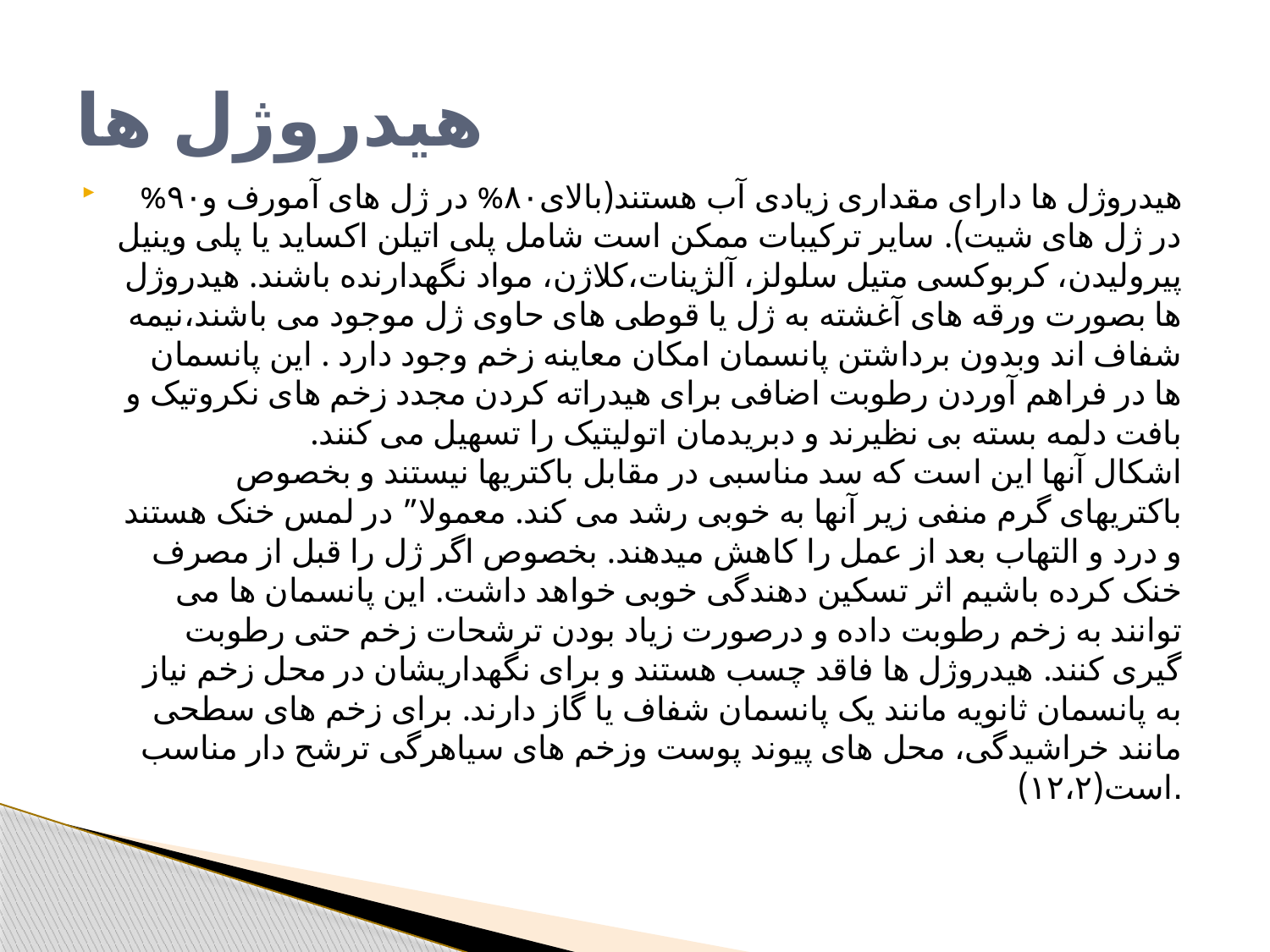

# هیدروژل ها
هیدروژل ها دارای مقداری زیادی آب هستند(بالای۸۰% در ژل های آمورف و۹۰% در ژل های شیت). سایر ترکیبات ممکن است شامل پلی اتیلن اکساید یا پلی وینیل پیرولیدن، کربوکسی متیل سلولز، آلژینات،کلاژن، مواد نگهدارنده باشند. هیدروژل ها بصورت ورقه های آغشته به ژل یا قوطی های حاوی ژل موجود می باشند،نیمه شفاف اند وبدون برداشتن پانسمان امکان معاینه زخم وجود دارد . این پانسمان ها در فراهم آوردن رطوبت اضافی برای هیدراته کردن مجدد زخم های نکروتیک و بافت دلمه بسته بی نظیرند و دبریدمان اتولیتیک را تسهیل می کنند.
اشکال آنها این است که سد مناسبی در مقابل باکتریها نیستند و بخصوص باکتریهای گرم منفی زیر آنها به خوبی رشد می کند. معمولا” در لمس خنک هستند و درد و التهاب بعد از عمل را کاهش میدهند. بخصوص اگر ژل را قبل از مصرف خنک کرده باشیم اثر تسکین دهندگی خوبی خواهد داشت. این پانسمان ها می توانند به زخم رطوبت داده و درصورت زیاد بودن ترشحات زخم حتی رطوبت گیری کنند. هیدروژل ها فاقد چسب هستند و برای نگهداریشان در محل زخم نیاز به پانسمان ثانویه مانند یک پانسمان شفاف یا گاز دارند. برای زخم های سطحی مانند خراشیدگی، محل های پیوند پوست وزخم های سیاهرگی ترشح دار مناسب است(۱۲،۲).